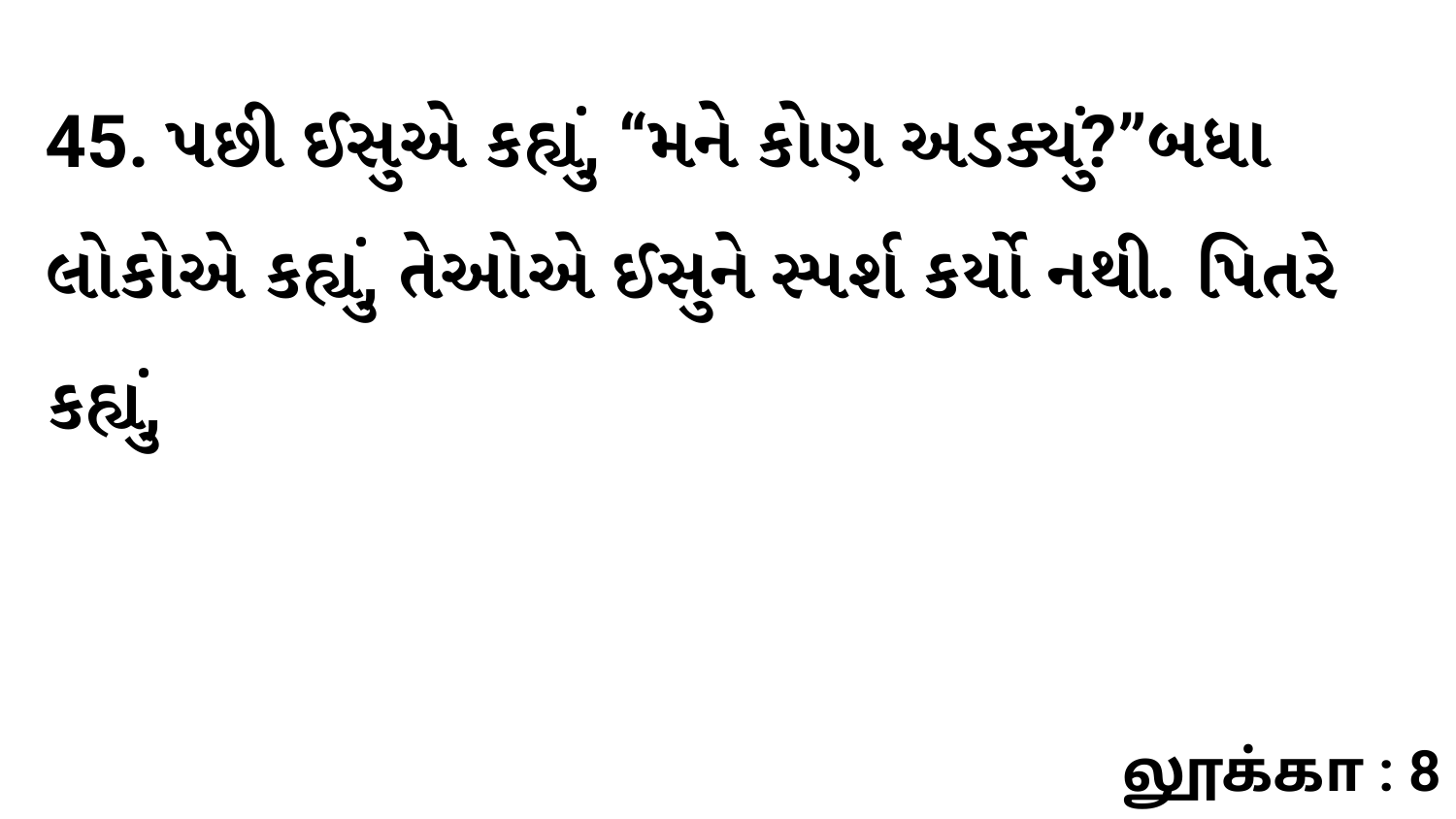

45. પછી ઈસુએ કહ્યું, “મને કોણ અડક્યું?”બધા લોકોએ કહ્યું, તેઓએ ઈસુને સ્પર્શ કર્યો નથી. પિતરે કહ્યું,
லூக்கா : 8